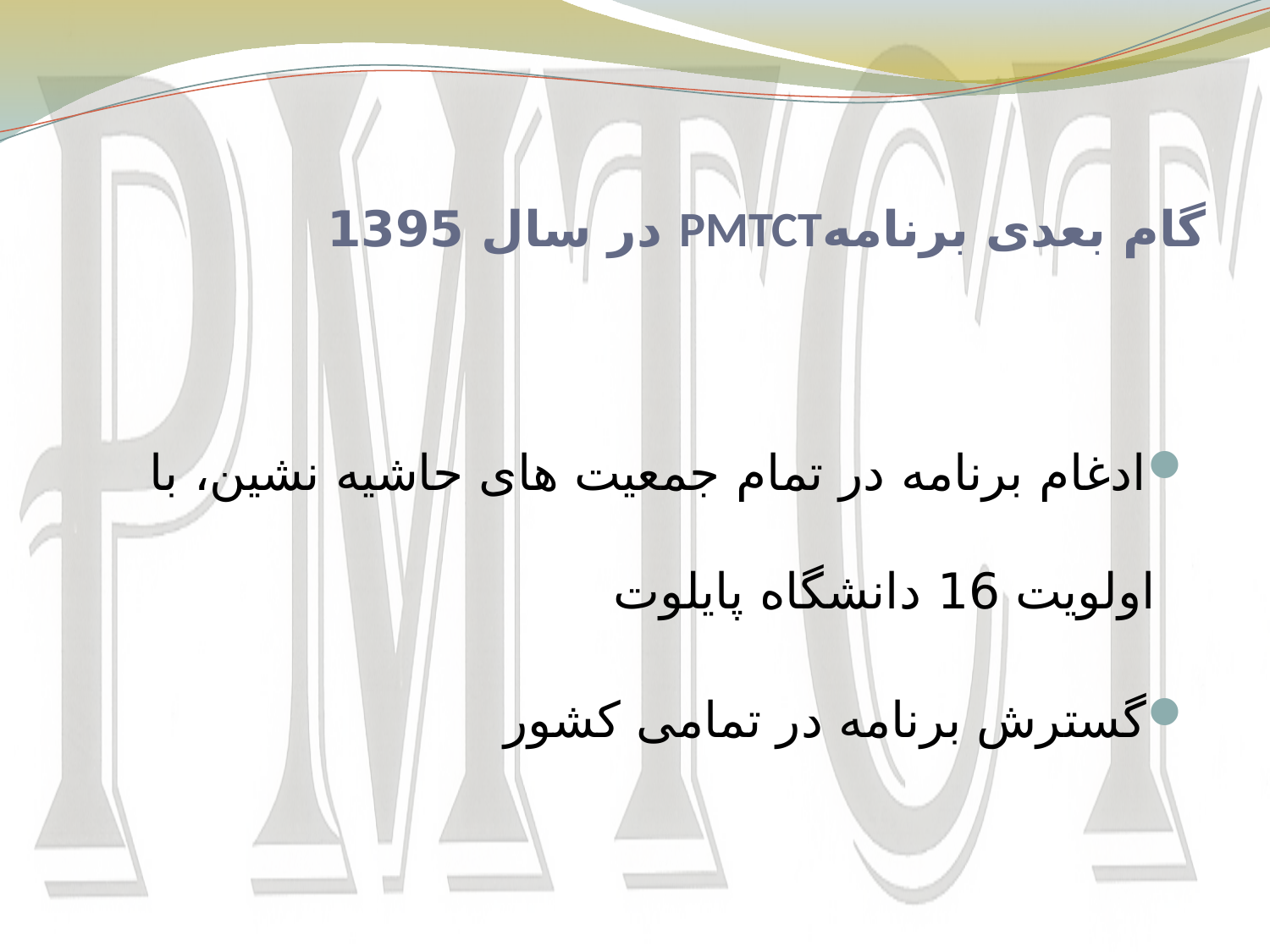

# گام بعدی برنامهPMTCT در سال 1395
ادغام برنامه در تمام جمعیت های حاشیه نشین، با اولویت 16 دانشگاه پایلوت
گسترش برنامه در تمامی کشور